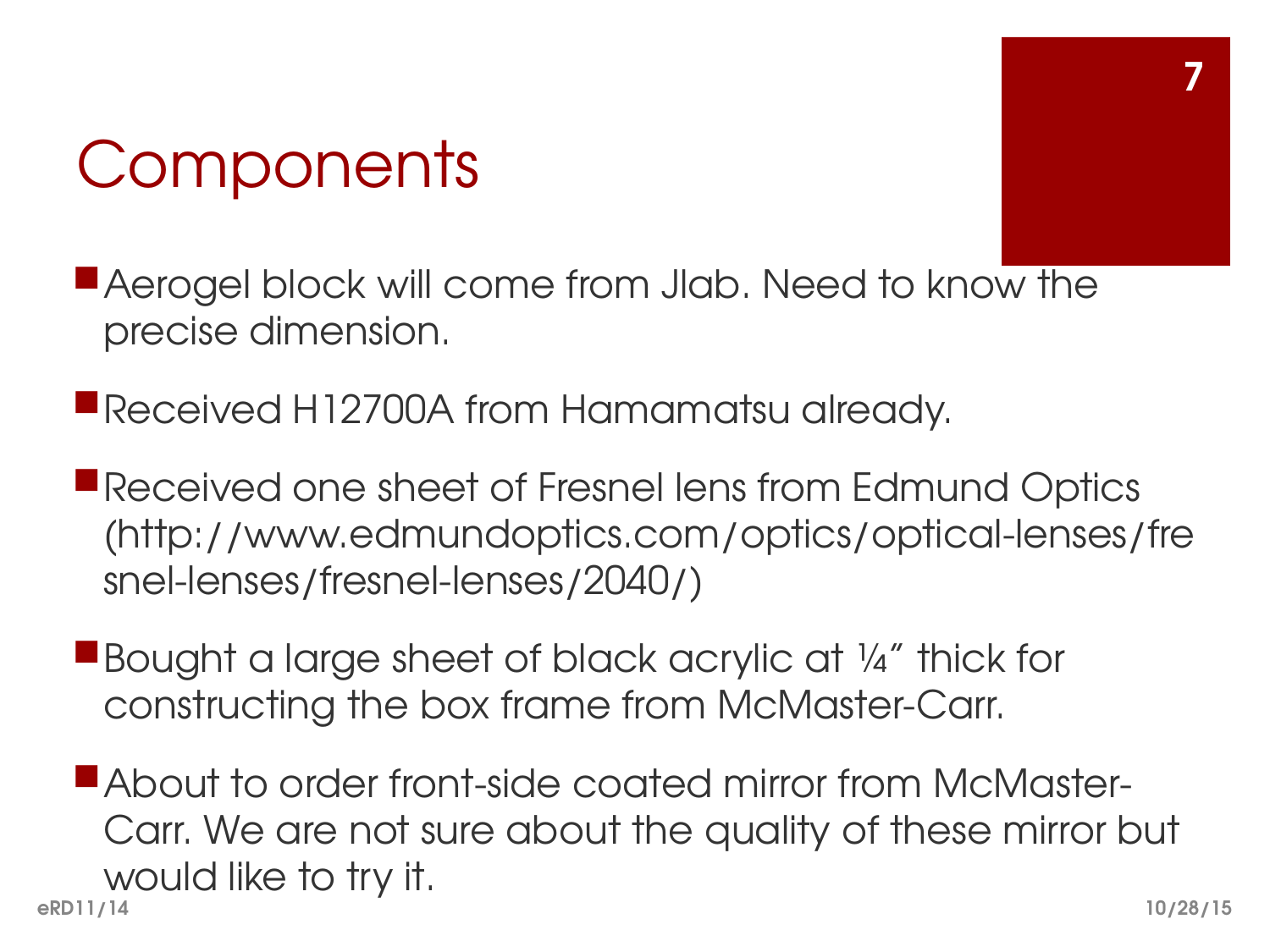

# Components
7
Aerogel block will come from Jlab. Need to know the precise dimension.
Received H12700A from Hamamatsu already.
Received one sheet of Fresnel lens from Edmund Optics (http://www.edmundoptics.com/optics/optical-lenses/fresnel-lenses/fresnel-lenses/2040/)
Bought a large sheet of black acrylic at ¼” thick for constructing the box frame from McMaster-Carr.
About to order front-side coated mirror from McMaster-Carr. We are not sure about the quality of these mirror but would like to try it.

eRD11/14
10/28/15